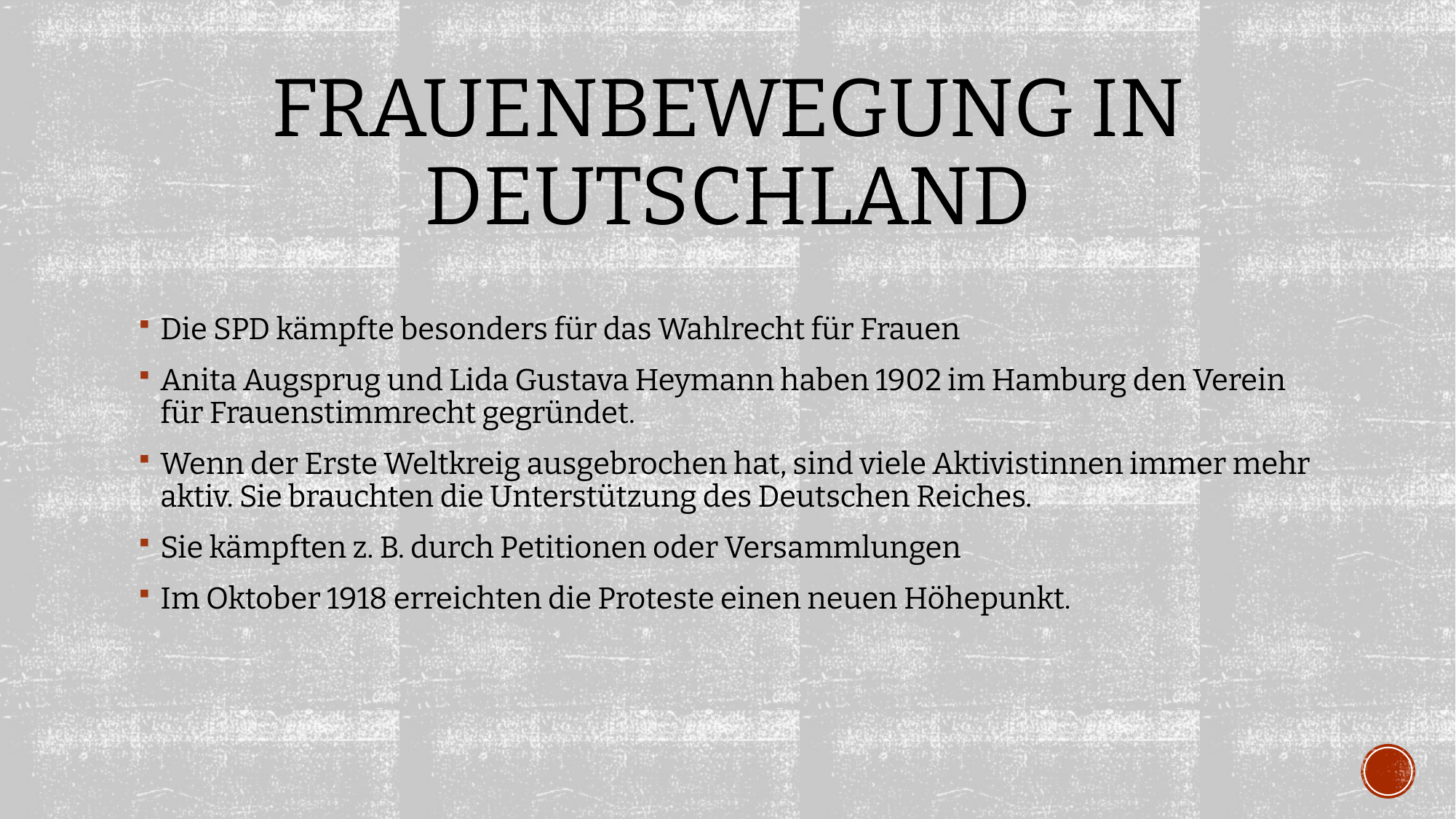

# Frauenbewegung in Deutschland

Die SPD kämpfte besonders für das Wahlrecht für Frauen
Anita Augsprug und Lida Gustava Heymann haben 1902 im Hamburg den Verein für Frauenstimmrecht gegründet.
Wenn der Erste Weltkreig ausgebrochen hat, sind viele Aktivistinnen immer mehr aktiv. Sie brauchten die Unterstützung des Deutschen Reiches.
Sie kämpften z. B. durch Petitionen oder Versammlungen
Im Oktober 1918 erreichten die Proteste einen neuen Höhepunkt.